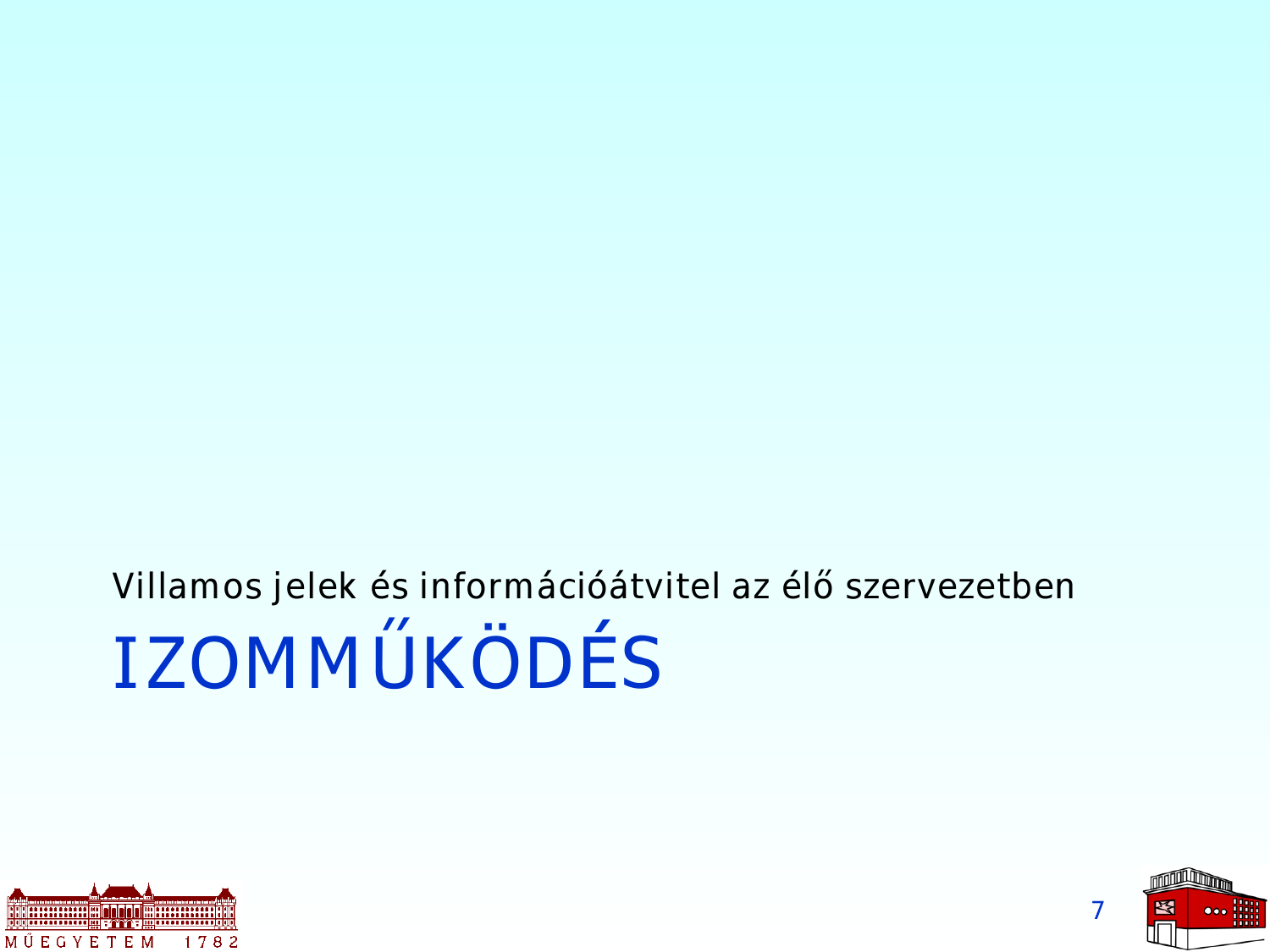

Villamos jelek és információátvitel az élő szervezetben
# Izomműködés
7